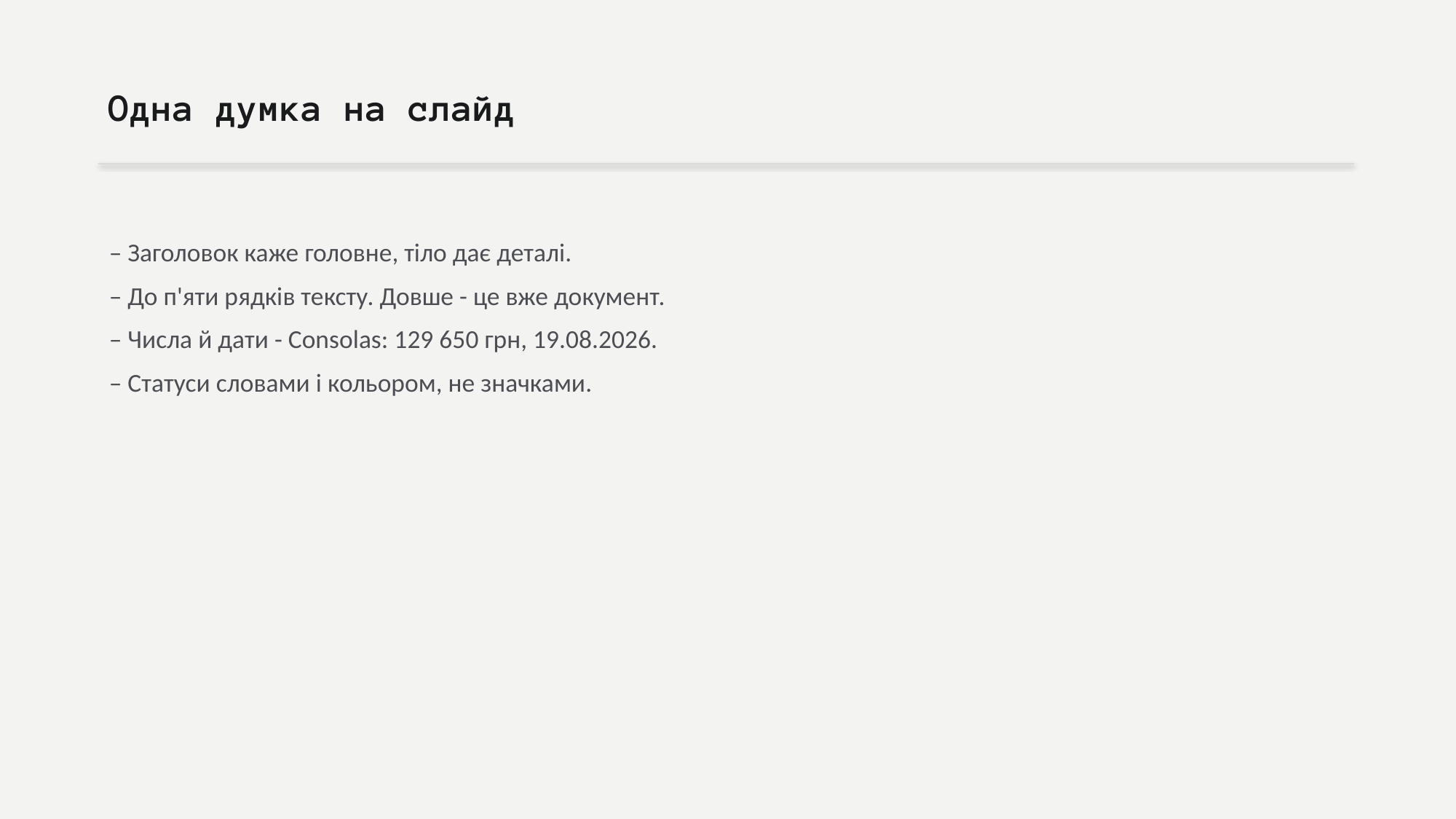

Одна думка на слайд
– Заголовок каже головне, тіло дає деталі.
– До п'яти рядків тексту. Довше - це вже документ.
– Числа й дати - Consolas: 129 650 грн, 19.08.2026.
– Статуси словами і кольором, не значками.